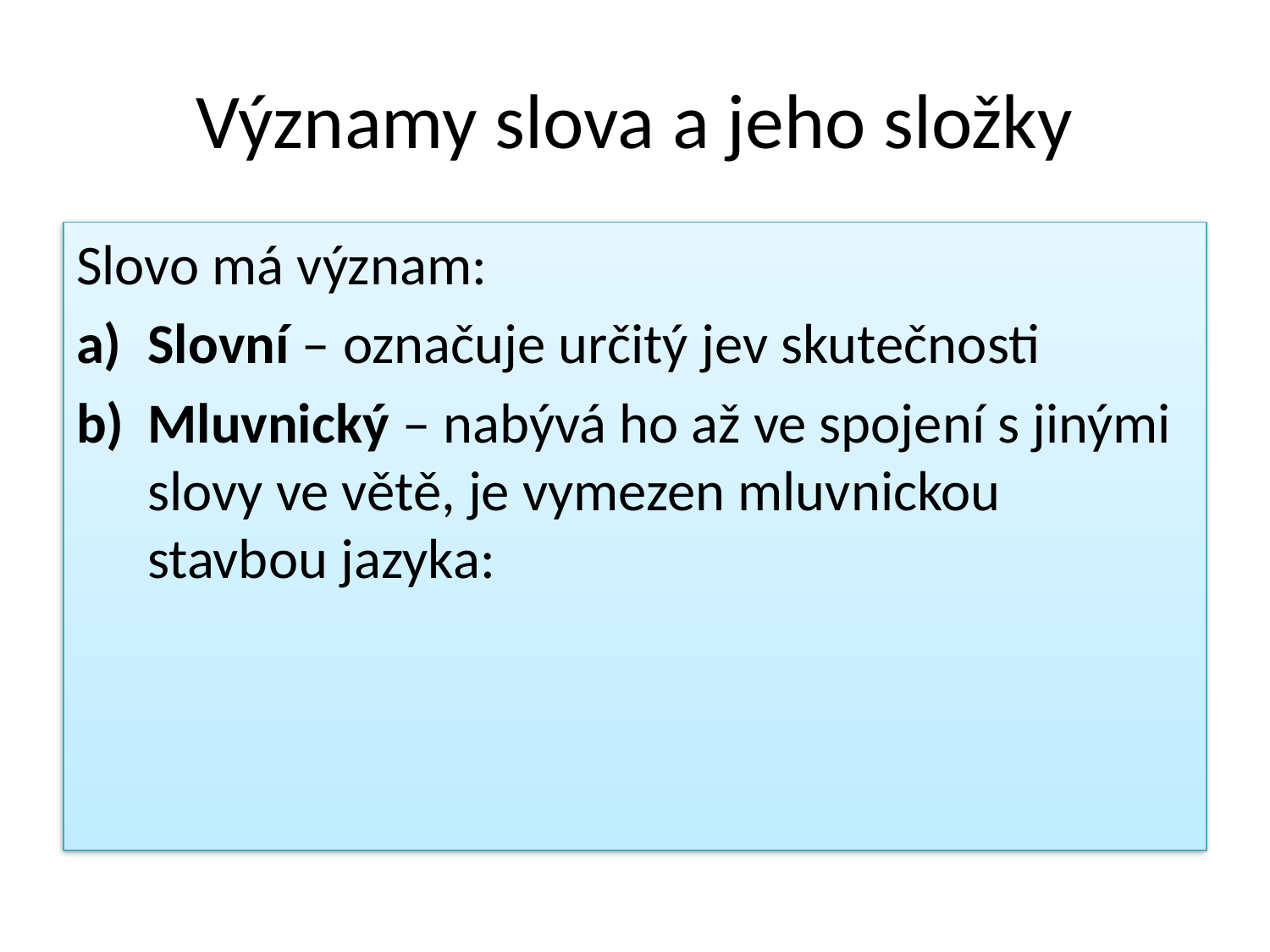

# Významy slova a jeho složky
Slovo má význam:
Slovní – označuje určitý jev skutečnosti
Mluvnický – nabývá ho až ve spojení s jinými slovy ve větě, je vymezen mluvnickou stavbou jazyka: